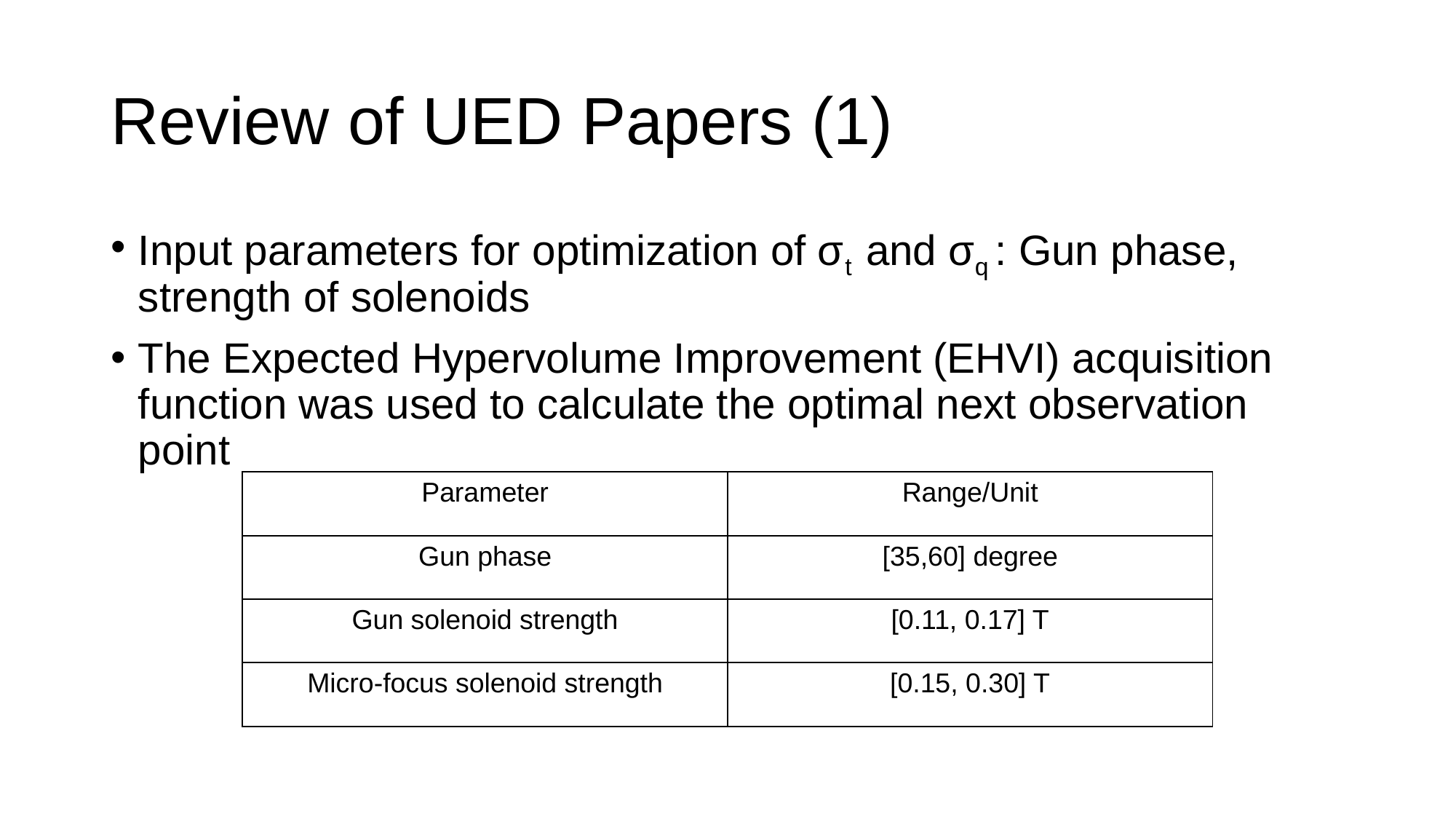

# Review of UED Papers (1)
Input parameters for optimization of σt  and σq : Gun phase, strength of solenoids
The Expected Hypervolume Improvement (EHVI) acquisition function was used to calculate the optimal next observation point
| Parameter | Range/Unit |
| --- | --- |
| Gun phase | [35,60] degree |
| Gun solenoid strength | [0.11, 0.17] T |
| Micro-focus solenoid strength | [0.15, 0.30] T |